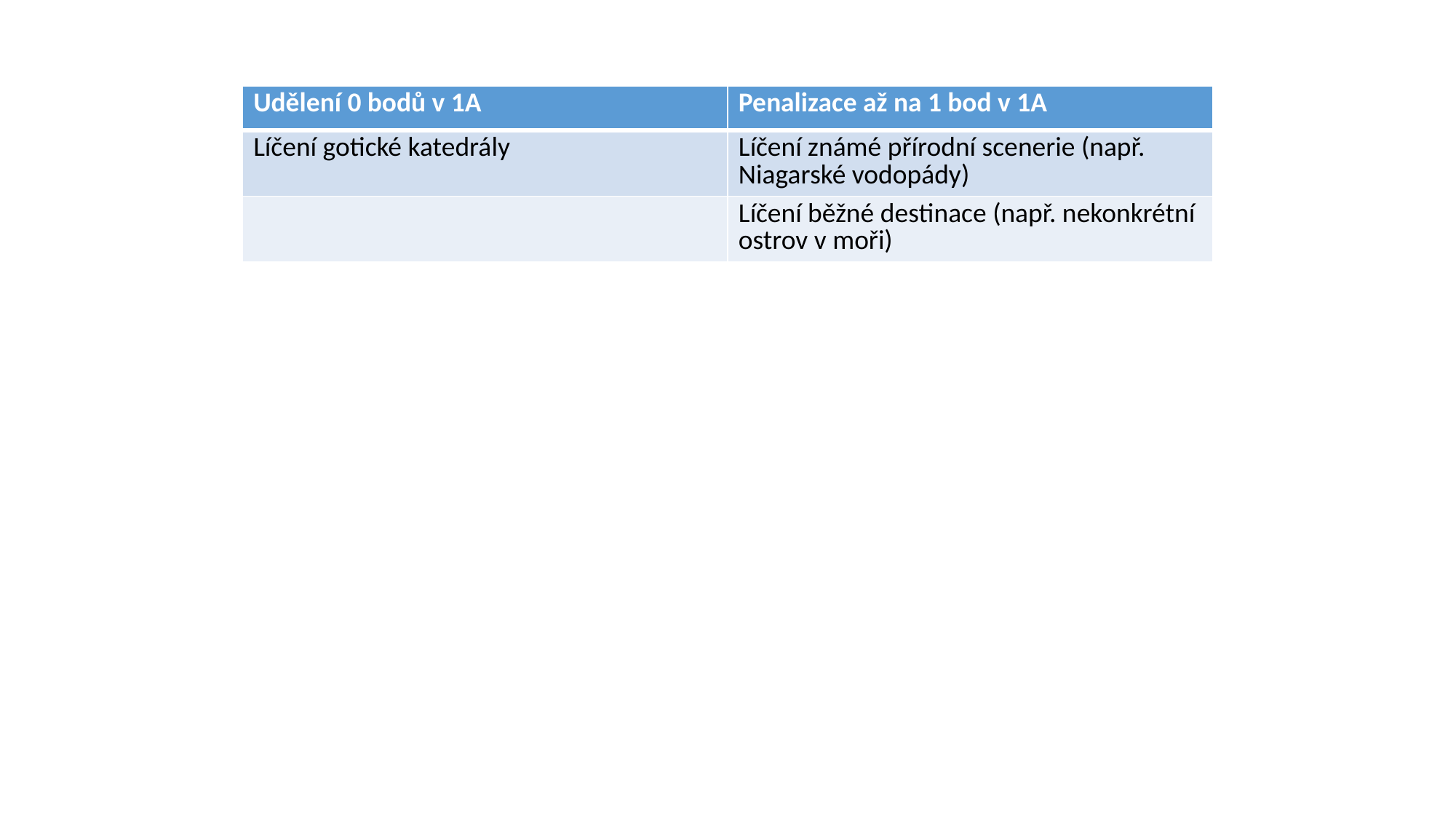

| Udělení 0 bodů v 1A | Penalizace až na 1 bod v 1A |
| --- | --- |
| Líčení gotické katedrály | Líčení známé přírodní scenerie (např. Niagarské vodopády) |
|  | Líčení běžné destinace (např. nekonkrétní ostrov v moři) |